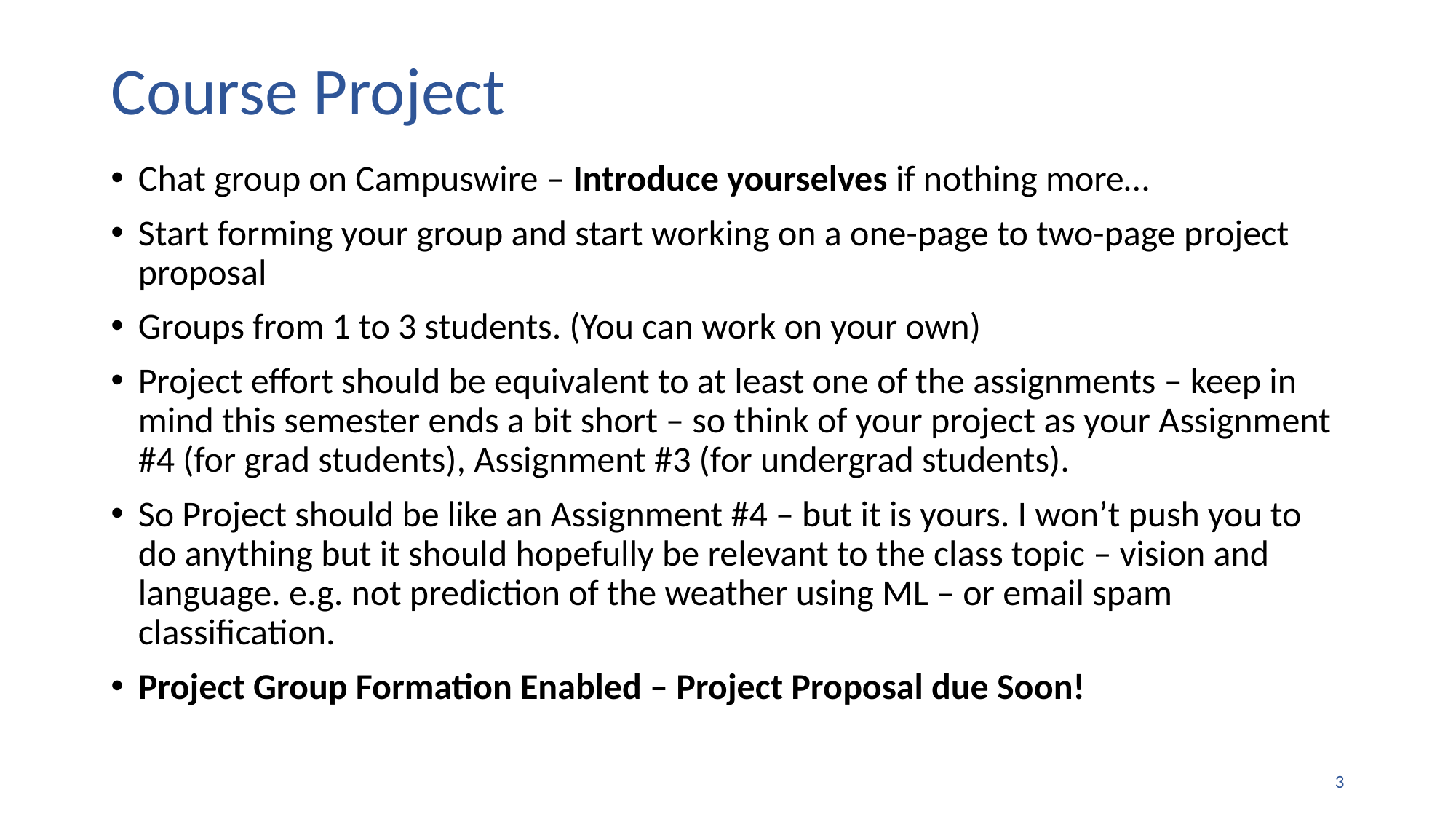

# Course Project
Chat group on Campuswire – Introduce yourselves if nothing more…
Start forming your group and start working on a one-page to two-page project proposal
Groups from 1 to 3 students. (You can work on your own)
Project effort should be equivalent to at least one of the assignments – keep in mind this semester ends a bit short – so think of your project as your Assignment #4 (for grad students), Assignment #3 (for undergrad students).
So Project should be like an Assignment #4 – but it is yours. I won’t push you to do anything but it should hopefully be relevant to the class topic – vision and language. e.g. not prediction of the weather using ML – or email spam classification.
Project Group Formation Enabled – Project Proposal due Soon!
3